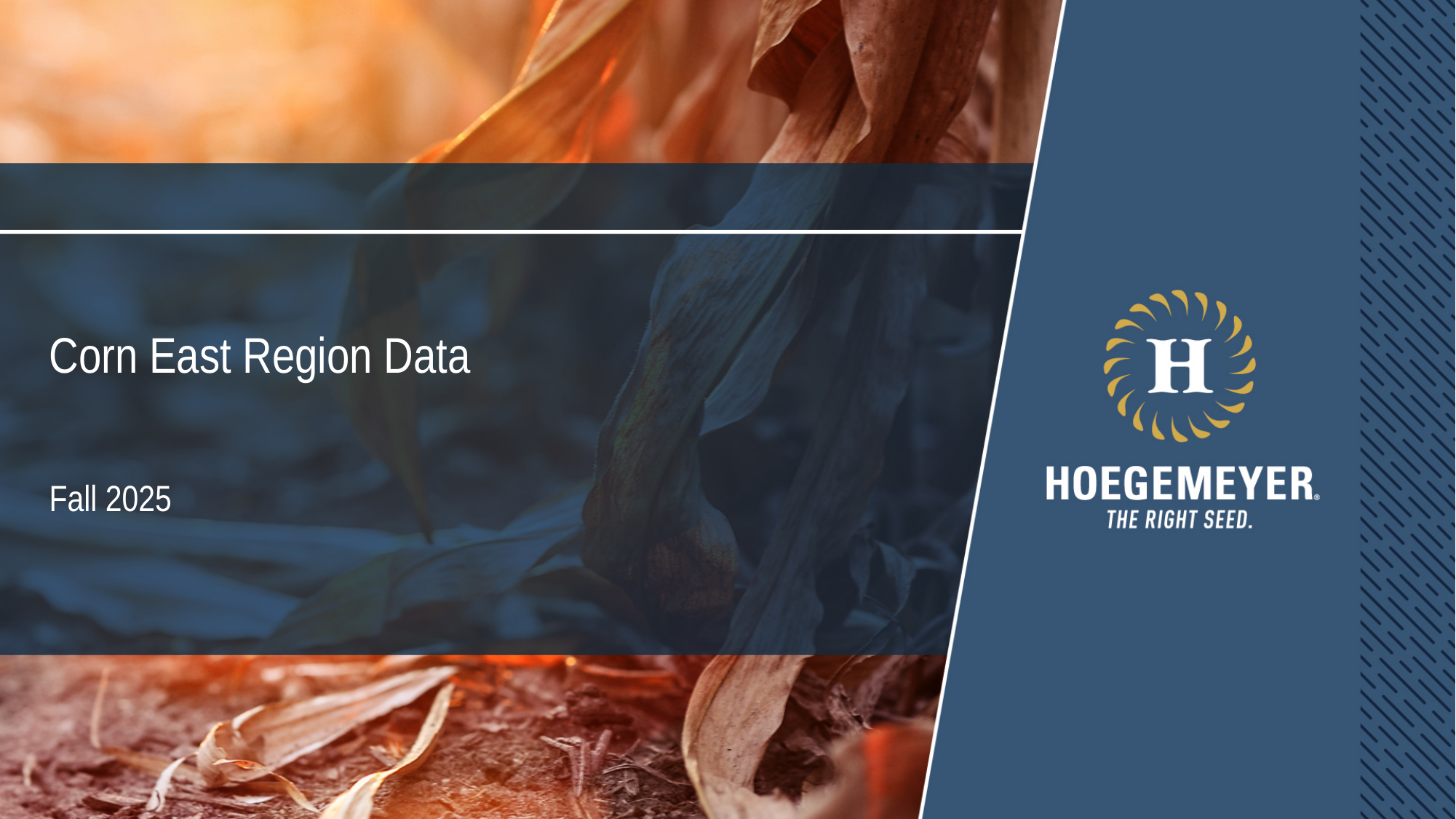

# Corn East Region Data
Fall 2025